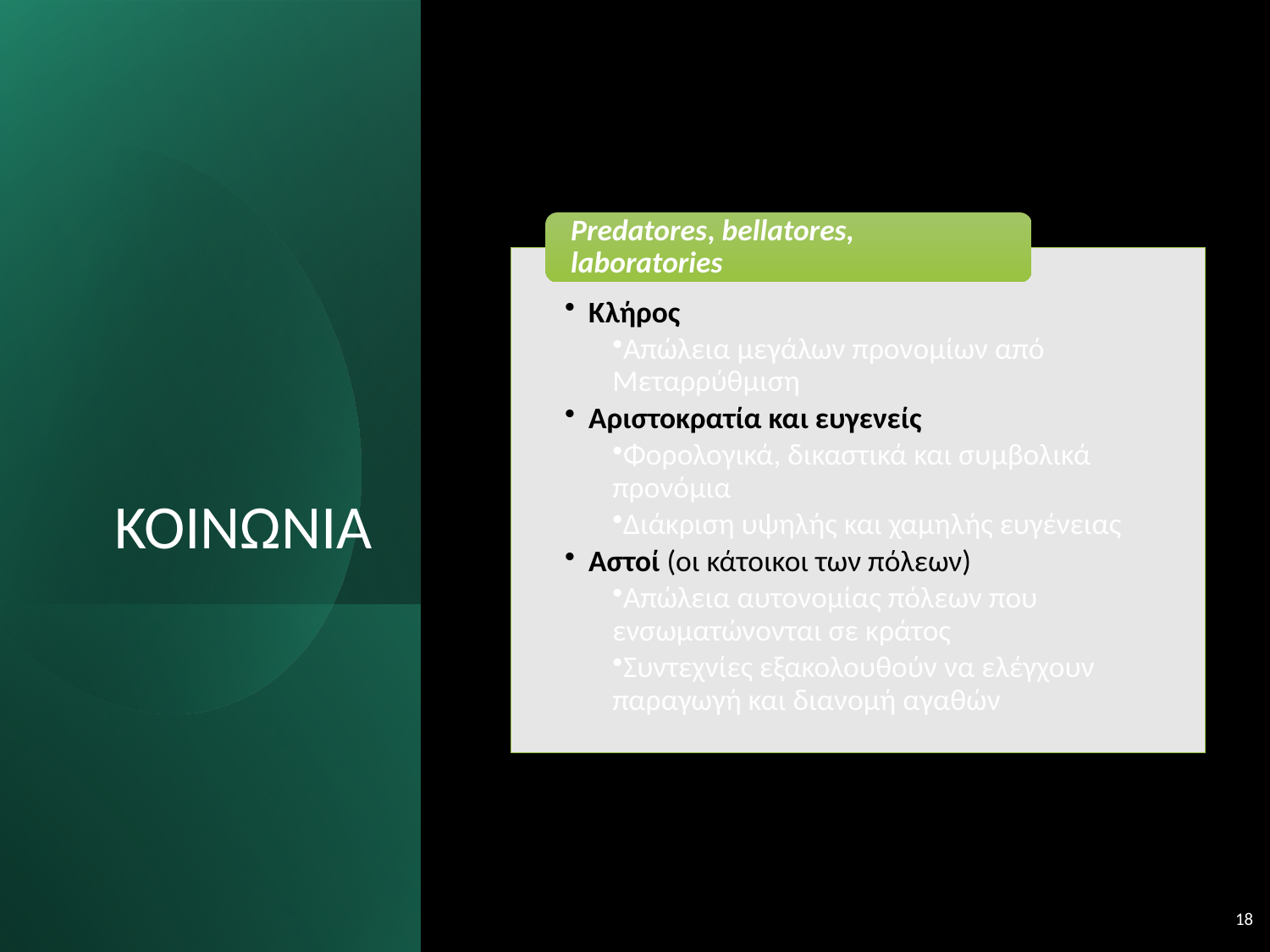

Κλήρος
Απώλεια μεγάλων προνομίων από Μεταρρύθμιση
Αριστοκρατία και ευγενείς
Φορολογικά, δικαστικά και συμβολικά προνόμια
Διάκριση υψηλής και χαμηλής ευγένειας
Αστοί (οι κάτοικοι των πόλεων)
Απώλεια αυτονομίας πόλεων που ενσωματώνονται σε κράτος
Συντεχνίες εξακολουθούν να ελέγχουν παραγωγή και διανομή αγαθών
Predatores, bellatores, laboratories

# ΚΟΙΝΩΝΙΑ

18